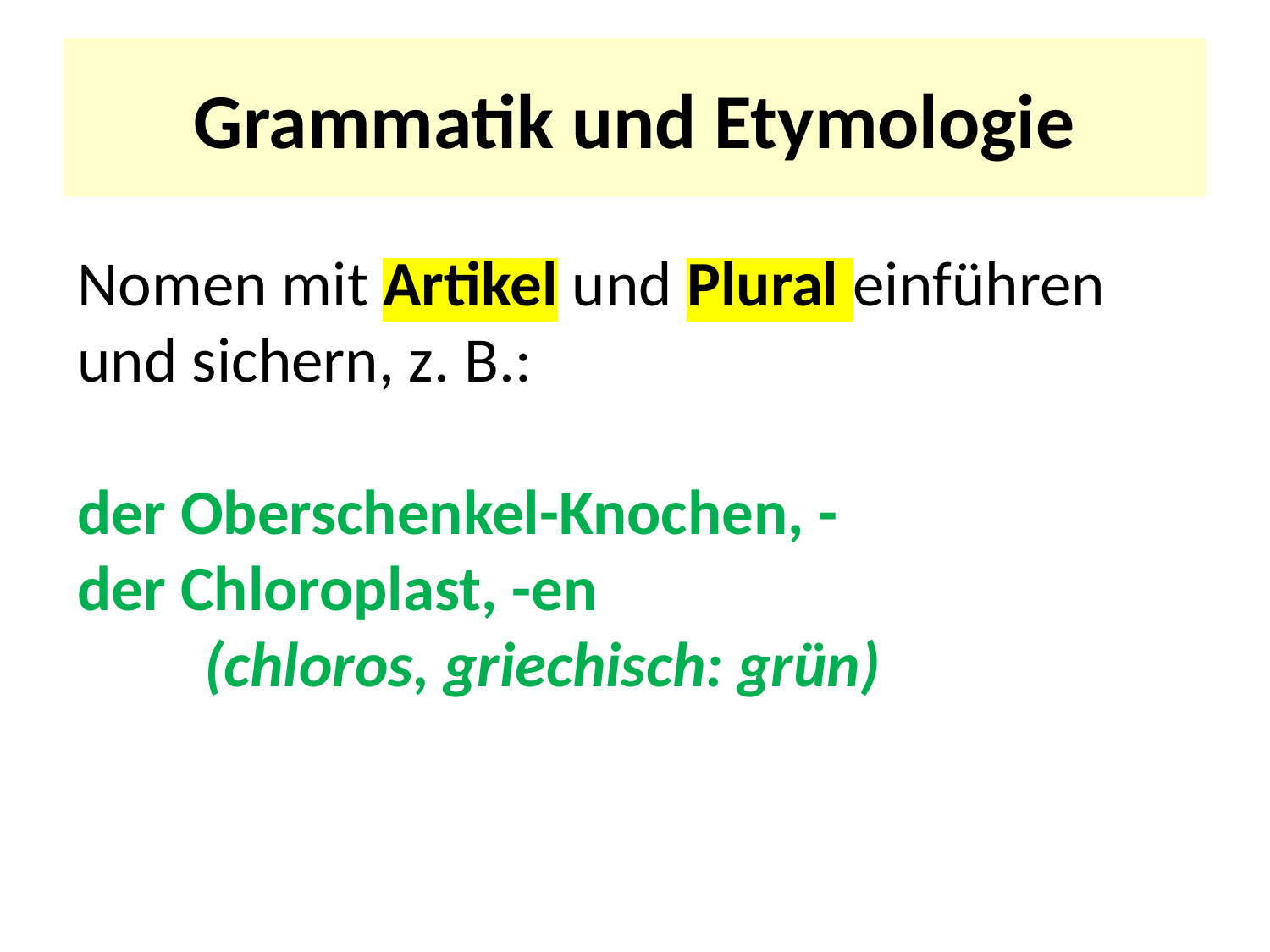

# Grammatik und Etymologie
Nomen mit Artikel und Plural einführen und sichern, z. B.:

der Oberschenkel-Knochen, -
der Chloroplast, -en
	(chloros, griechisch: grün)